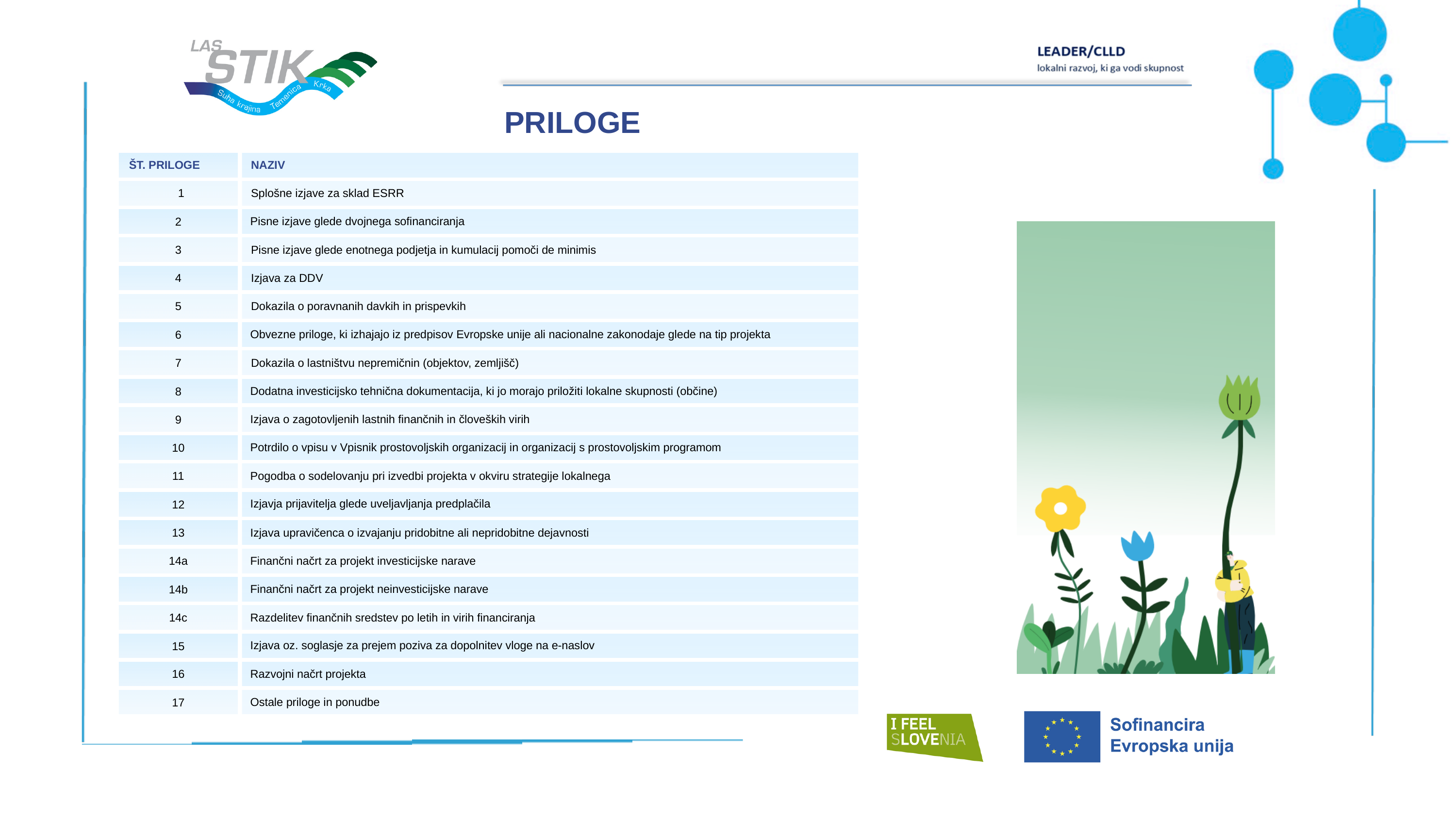

PRILOGE

ŠT. PRILOGE
NAZIV

Splošne izjave za sklad ESRR
1

Pisne izjave glede dvojnega sofinanciranja
2

Pisne izjave glede enotnega podjetja in kumulacij pomoči de minimis
3

Izjava za DDV
4

Dokazila o poravnanih davkih in prispevkih
5

Obvezne priloge, ki izhajajo iz predpisov Evropske unije ali nacionalne zakonodaje glede na tip projekta
6

Dokazila o lastništvu nepremičnin (objektov, zemljišč)
7

Dodatna investicijsko tehnična dokumentacija, ki jo morajo priložiti lokalne skupnosti (občine)
8

Izjava o zagotovljenih lastnih finančnih in človeških virih
9

Potrdilo o vpisu v Vpisnik prostovoljskih organizacij in organizacij s prostovoljskim programom
10

Pogodba o sodelovanju pri izvedbi projekta v okviru strategije lokalnega
11

Izjavja prijavitelja glede uveljavljanja predplačila
12

Izjava upravičenca o izvajanju pridobitne ali nepridobitne dejavnosti
13

Finančni načrt za projekt investicijske narave
14a

Finančni načrt za projekt neinvesticijske narave
14b

Razdelitev finančnih sredstev po letih in virih financiranja
14c

Izjava oz. soglasje za prejem poziva za dopolnitev vloge na e-naslov
15

Razvojni načrt projekta
16

Ostale priloge in ponudbe
17